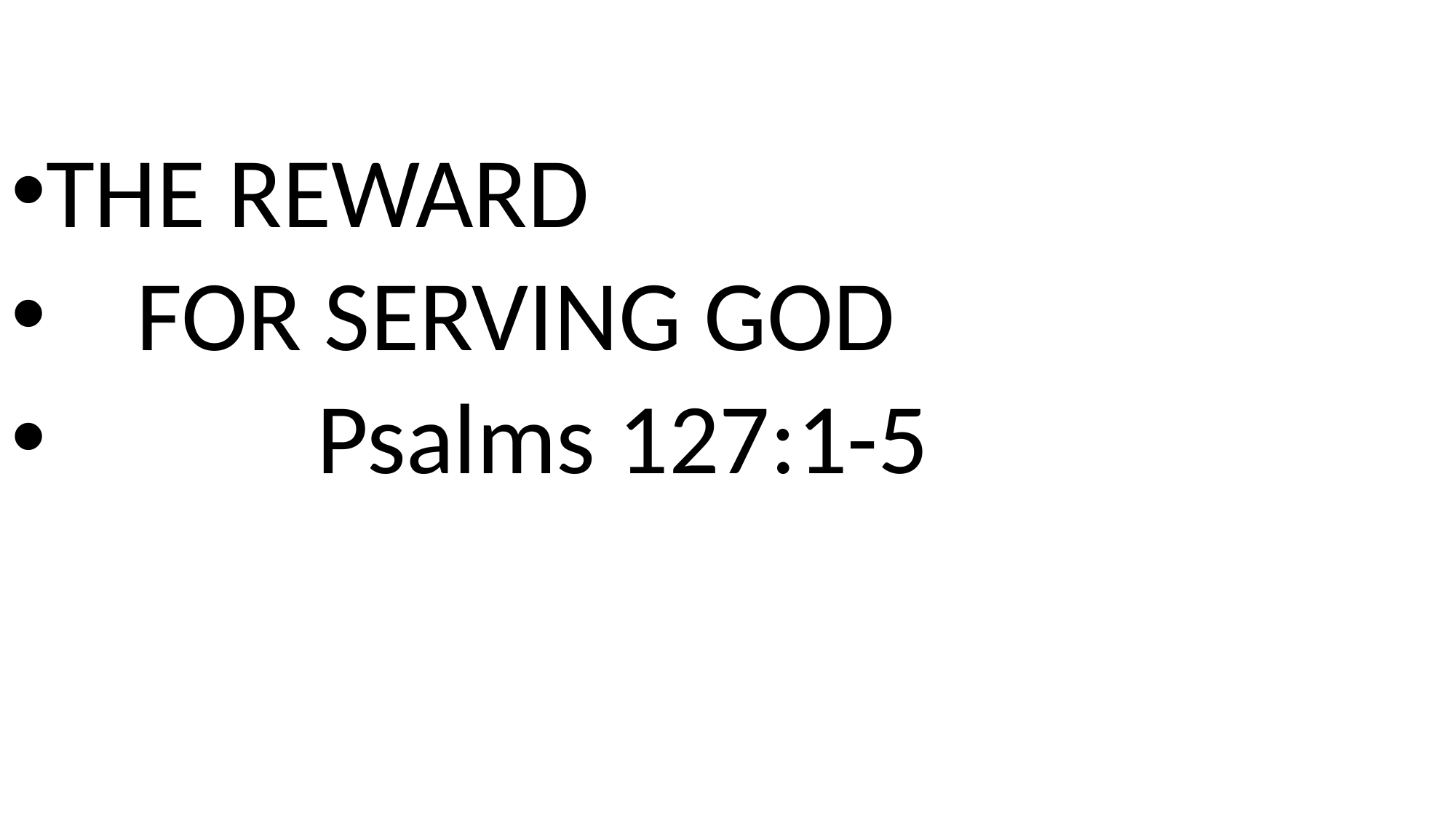

THE REWARD
    FOR SERVING GOD
            Psalms 127:1-5